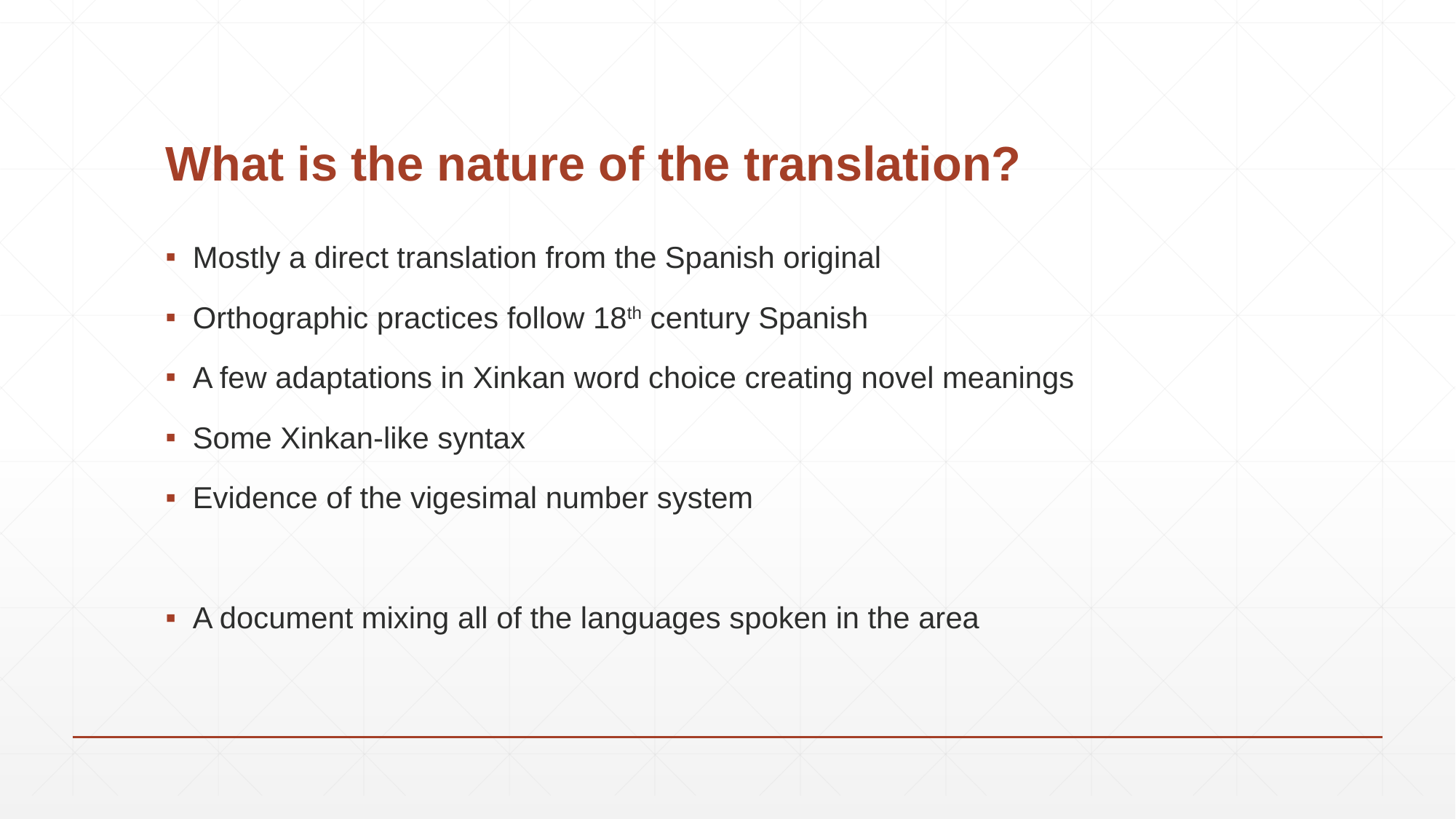

# What is the nature of the translation?
Mostly a direct translation from the Spanish original
Orthographic practices follow 18th century Spanish
A few adaptations in Xinkan word choice creating novel meanings
Some Xinkan-like syntax
Evidence of the vigesimal number system

A document mixing all of the languages spoken in the area